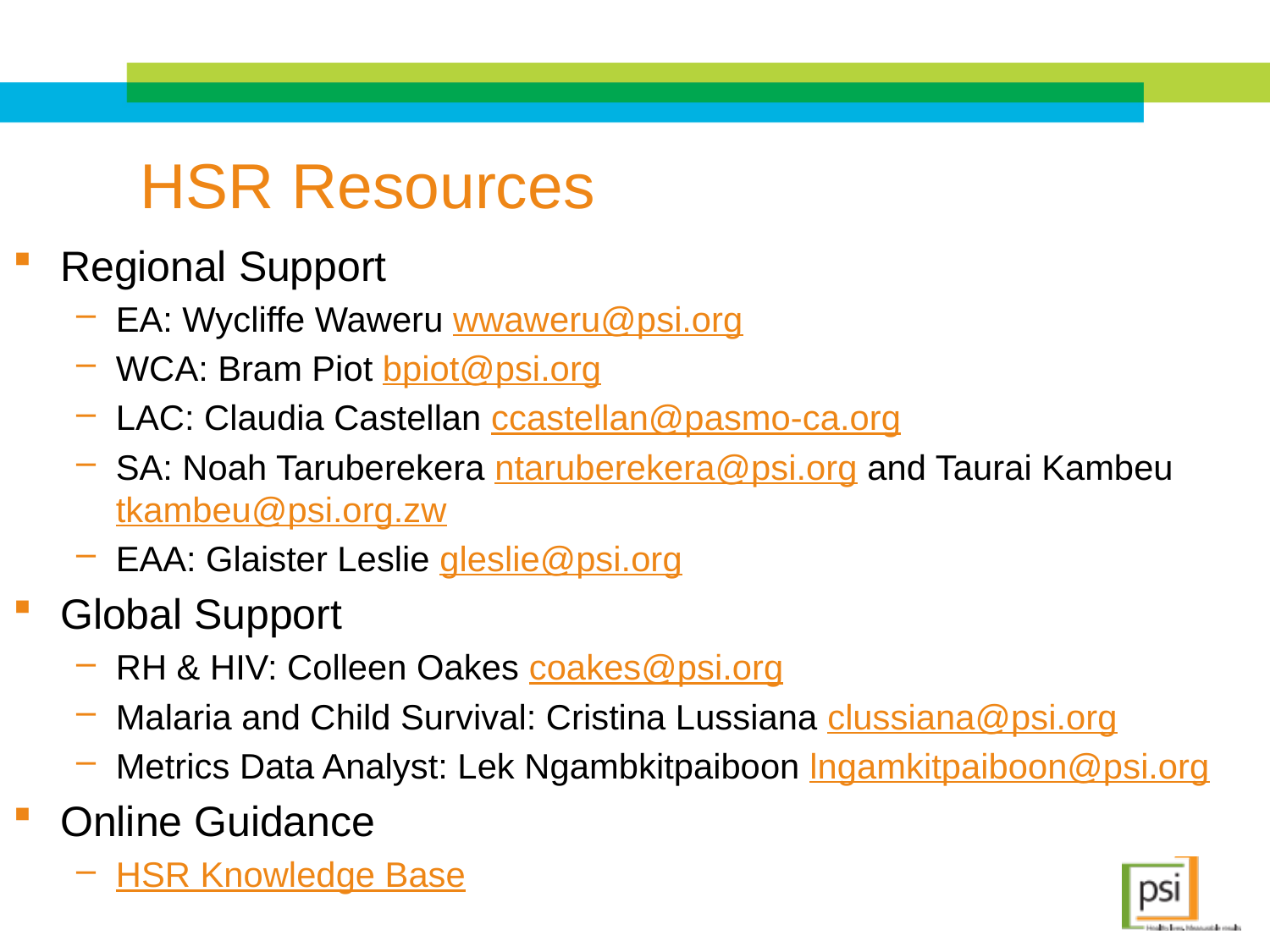

# HSR Resources
Regional Support
EA: Wycliffe Waweru wwaweru@psi.org
WCA: Bram Piot bpiot@psi.org
LAC: Claudia Castellan ccastellan@pasmo-ca.org
SA: Noah Taruberekera ntaruberekera@psi.org and Taurai Kambeu tkambeu@psi.org.zw
EAA: Glaister Leslie gleslie@psi.org
Global Support
RH & HIV: Colleen Oakes coakes@psi.org
Malaria and Child Survival: Cristina Lussiana clussiana@psi.org
Metrics Data Analyst: Lek Ngambkitpaiboon lngamkitpaiboon@psi.org
Online Guidance
HSR Knowledge Base